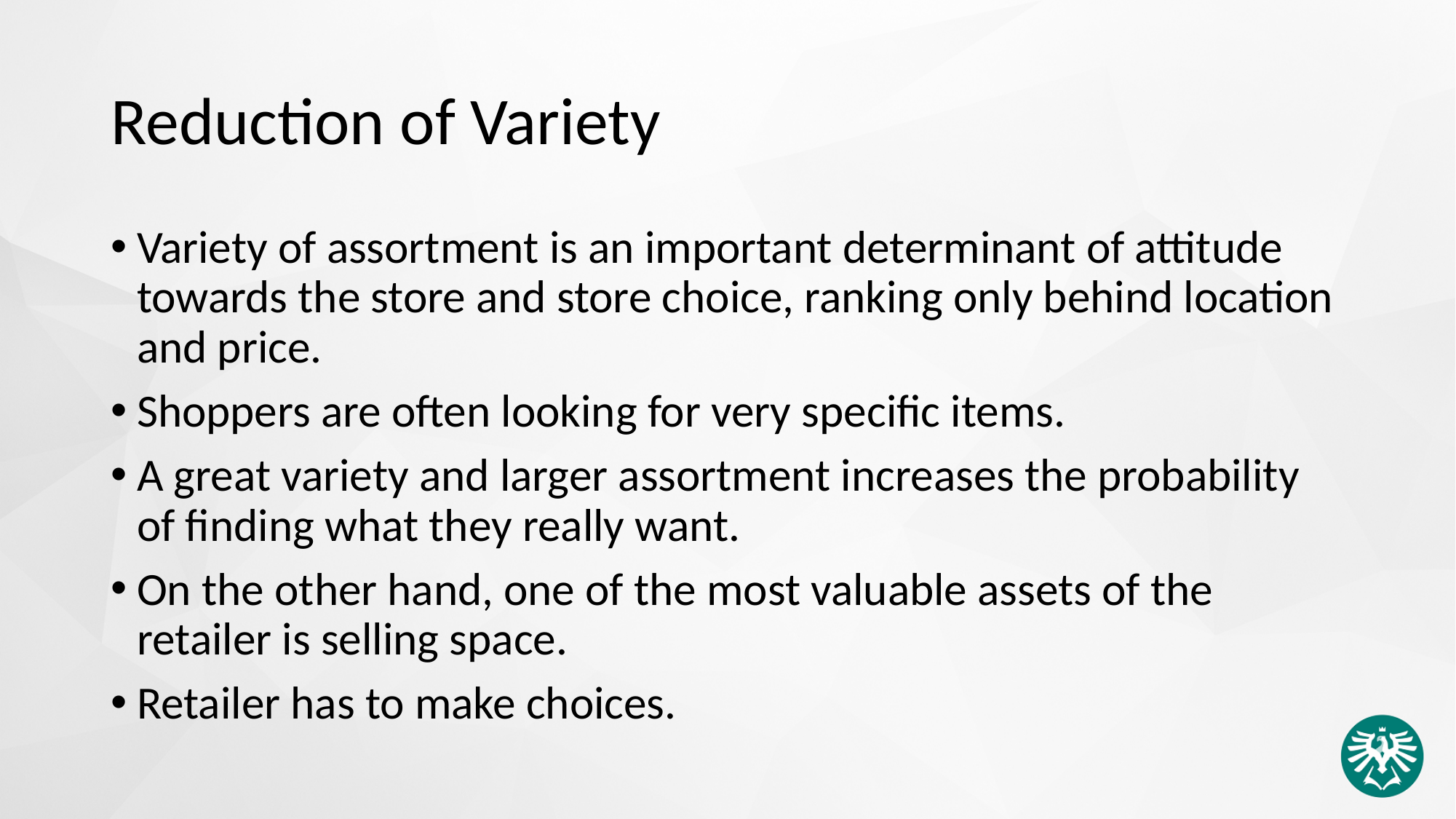

# Reduction of Variety
Variety of assortment is an important determinant of attitude towards the store and store choice, ranking only behind location and price.
Shoppers are often looking for very specific items.
A great variety and larger assortment increases the probability of finding what they really want.
On the other hand, one of the most valuable assets of the retailer is selling space.
Retailer has to make choices.